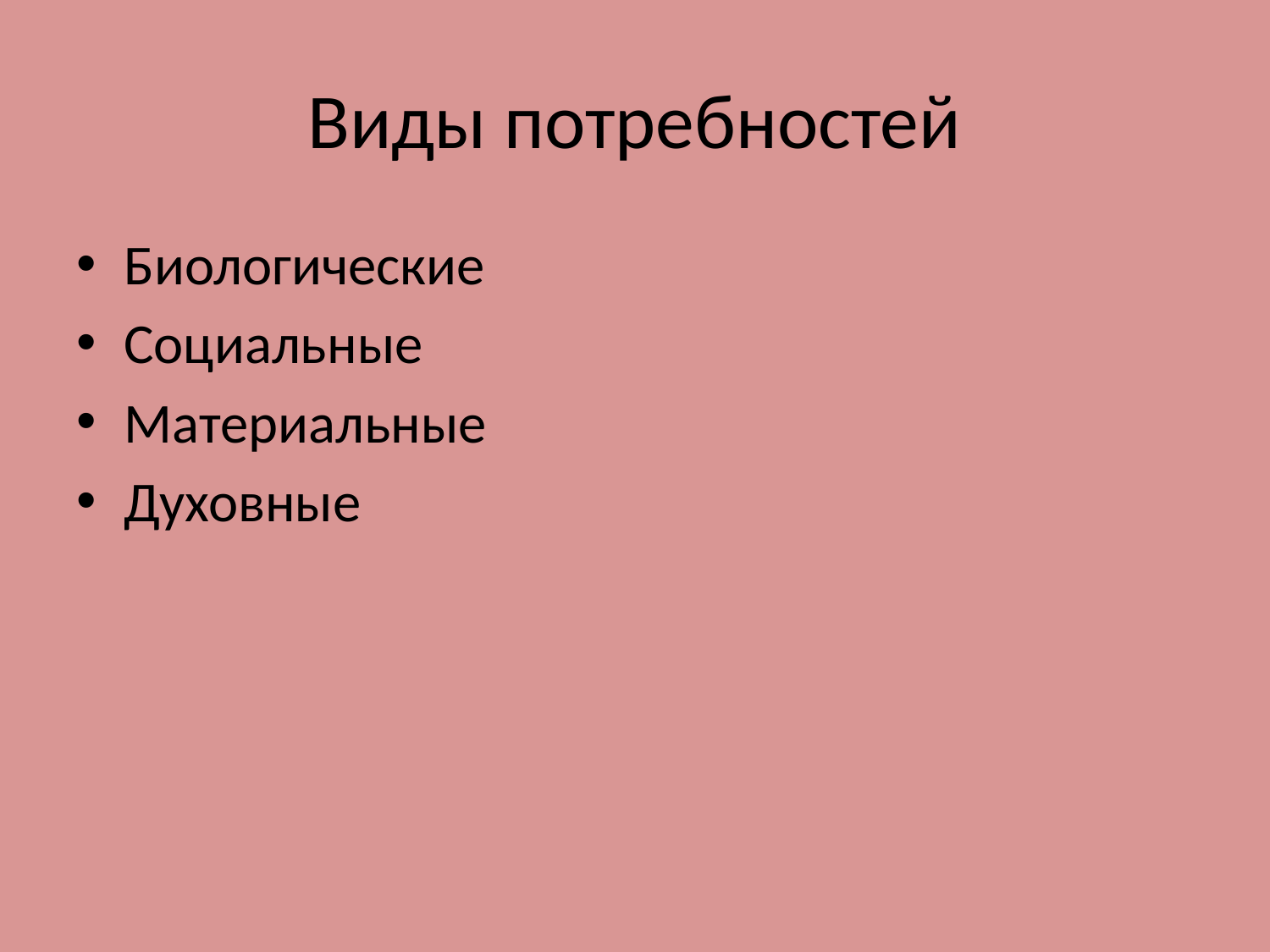

# Виды потребностей
Биологические
Социальные
Материальные
Духовные